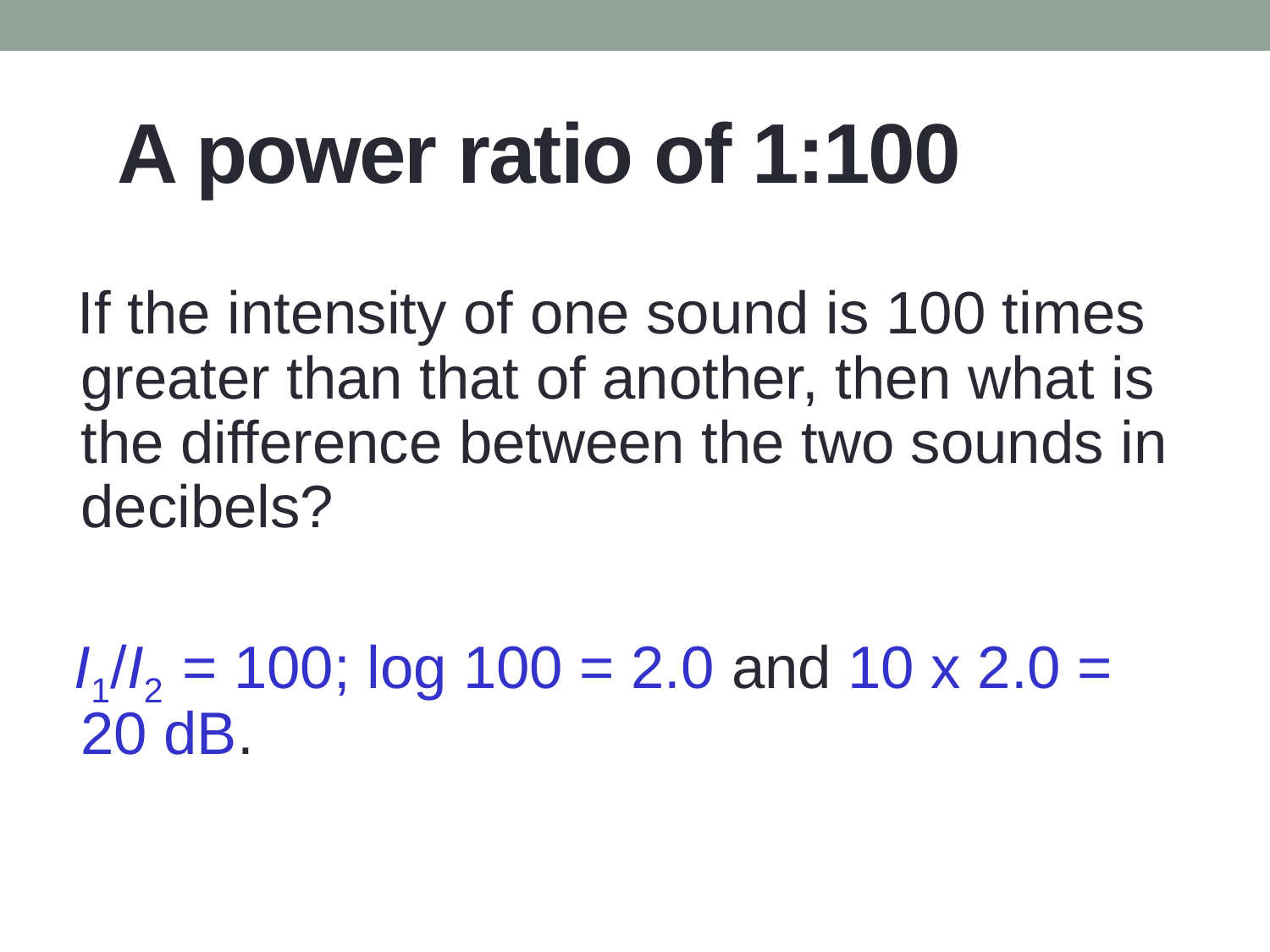

# A power ratio of 1:100
  If the intensity of one sound is 100 times greater than that of another, then what is the difference between the two sounds in decibels?

 I1/I2  = 100; log 100 = 2.0 and 10 x 2.0 = 20 dB.